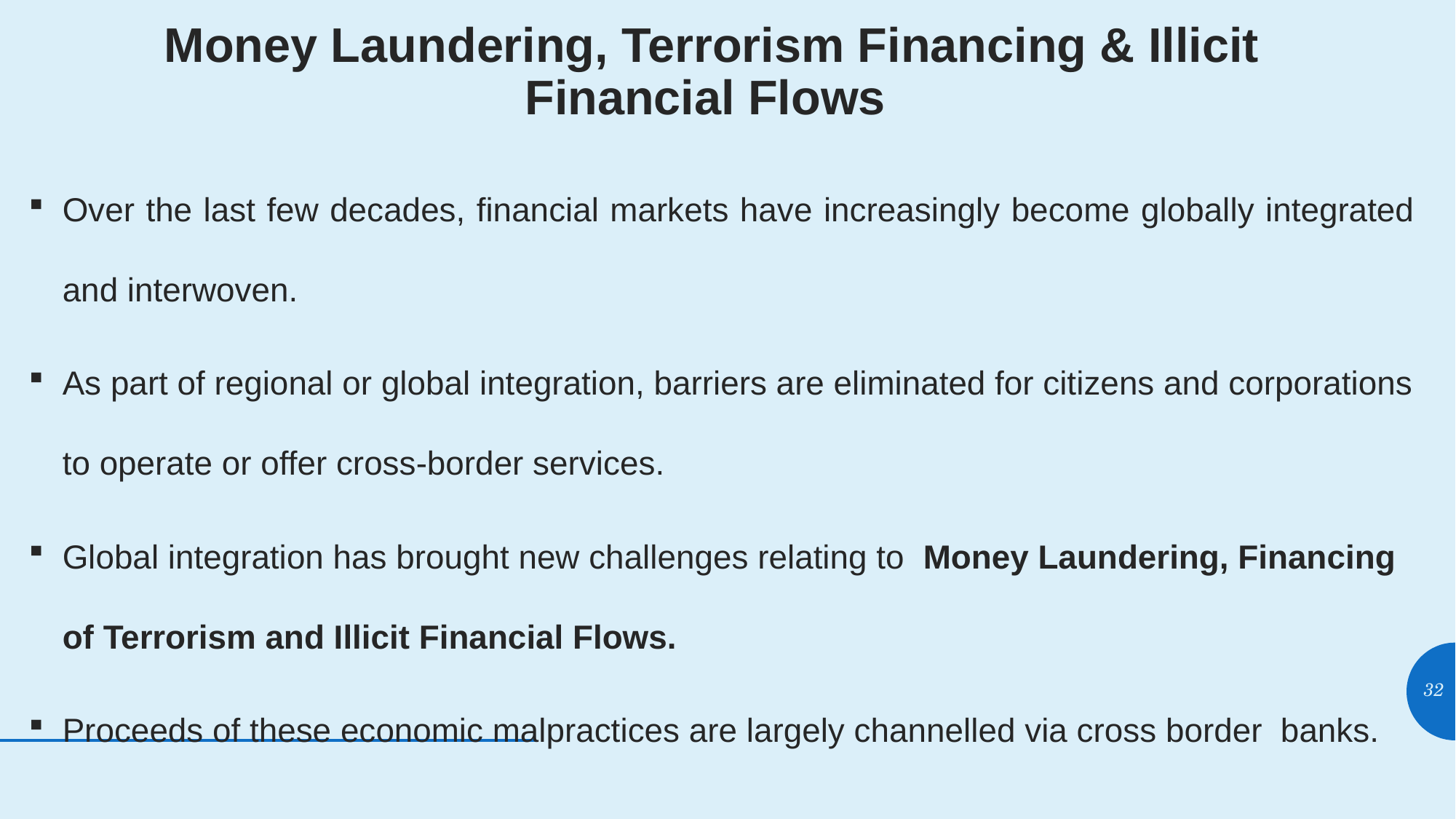

# Money Laundering, Terrorism Financing & Illicit Financial Flows
Over the last few decades, financial markets have increasingly become globally integrated and interwoven.
As part of regional or global integration, barriers are eliminated for citizens and corporations to operate or offer cross-border services.
Global integration has brought new challenges relating to  Money Laundering, Financing of Terrorism and Illicit Financial Flows.
Proceeds of these economic malpractices are largely channelled via cross border  banks.

32